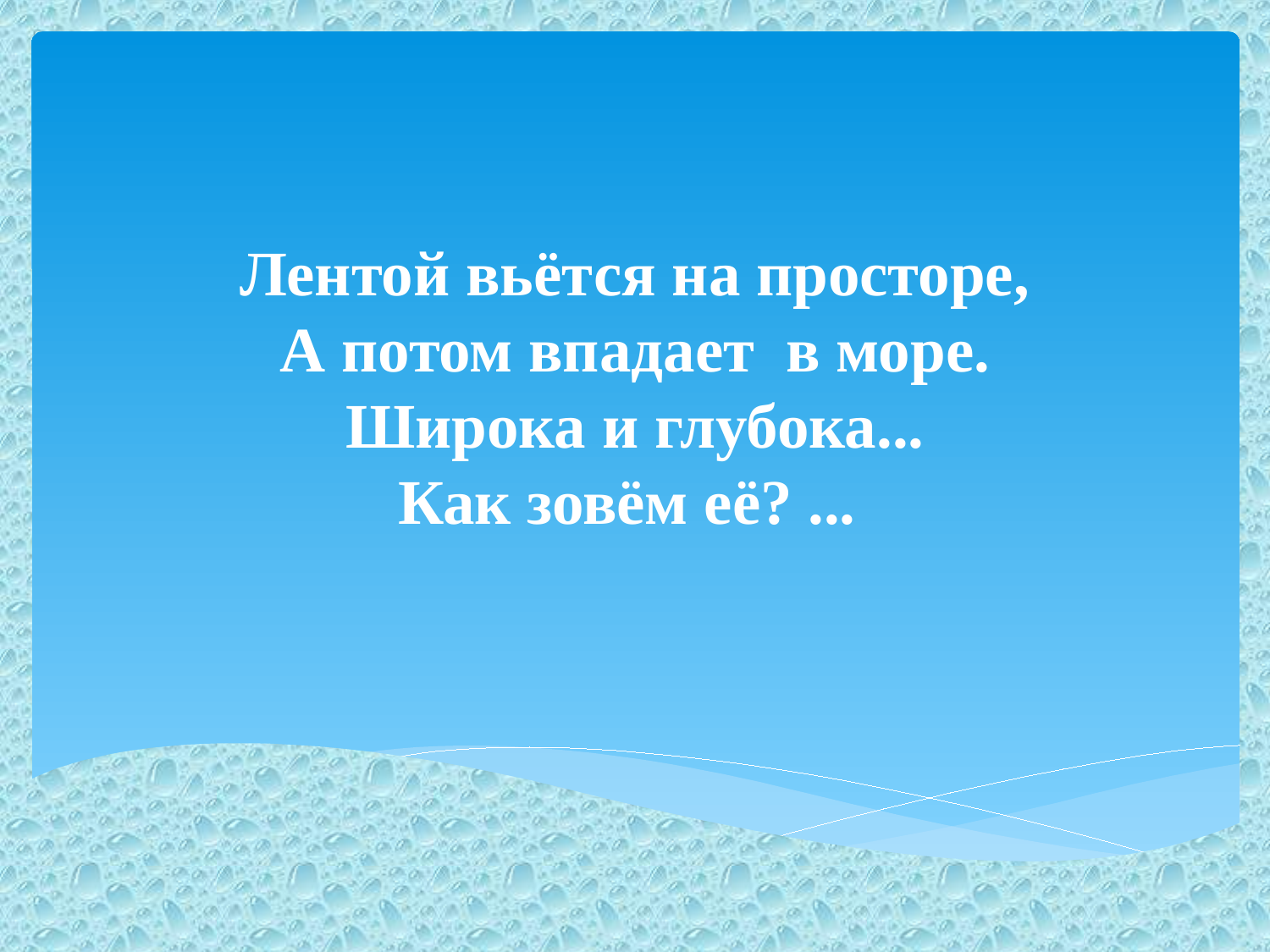

Лентой вьётся на просторе,
А потом впадает  в море.
Широка и глубока...
Как зовём её? ...